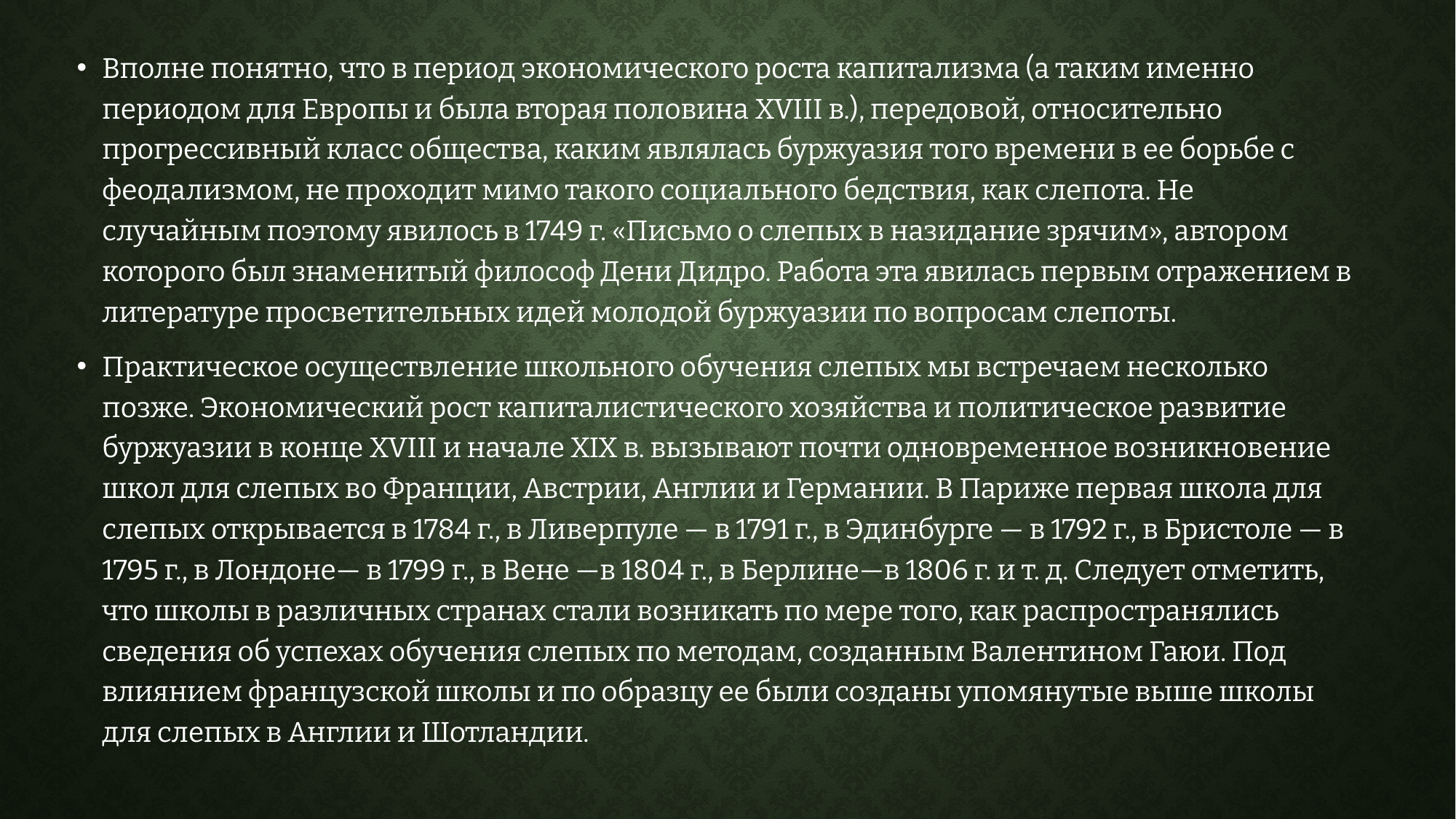

Вполне понятно, что в период экономического роста капитализма (а таким именно периодом для Европы и была вторая половина XVIII в.), передовой, относительно прогрессивный класс общества, каким являлась буржуазия того времени в ее борьбе с феодализмом, не проходит мимо такого социального бедствия, как слепота. Не случайным поэтому явилось в 1749 г. «Письмо о слепых в назидание зрячим», автором которого был знаменитый философ Дени Дидро. Работа эта явилась первым отражением в литературе просветительных идей молодой буржуазии по вопросам слепоты.
Практическое осуществление школьного обучения слепых мы встречаем несколько позже. Экономический рост капиталистического хозяйства и политическое развитие буржуазии в конце XVIII и начале XIX в. вызывают почти одновременное возникновение школ для слепых во Франции, Австрии, Англии и Германии. В Париже первая школа для слепых открывается в 1784 г., в Ливерпуле — в 1791 г., в Эдинбурге — в 1792 г., в Бристоле — в 1795 г., в Лондоне— в 1799 г., в Вене —в 1804 г., в Берлине—в 1806 г. и т. д. Следует отметить, что школы в различных странах стали возникать по мере того, как распространялись сведения об успехах обучения слепых по методам, созданным Валентином Гаюи. Под влиянием французской школы и по образцу ее были созданы упомянутые выше школы для слепых в Англии и Шотландии.